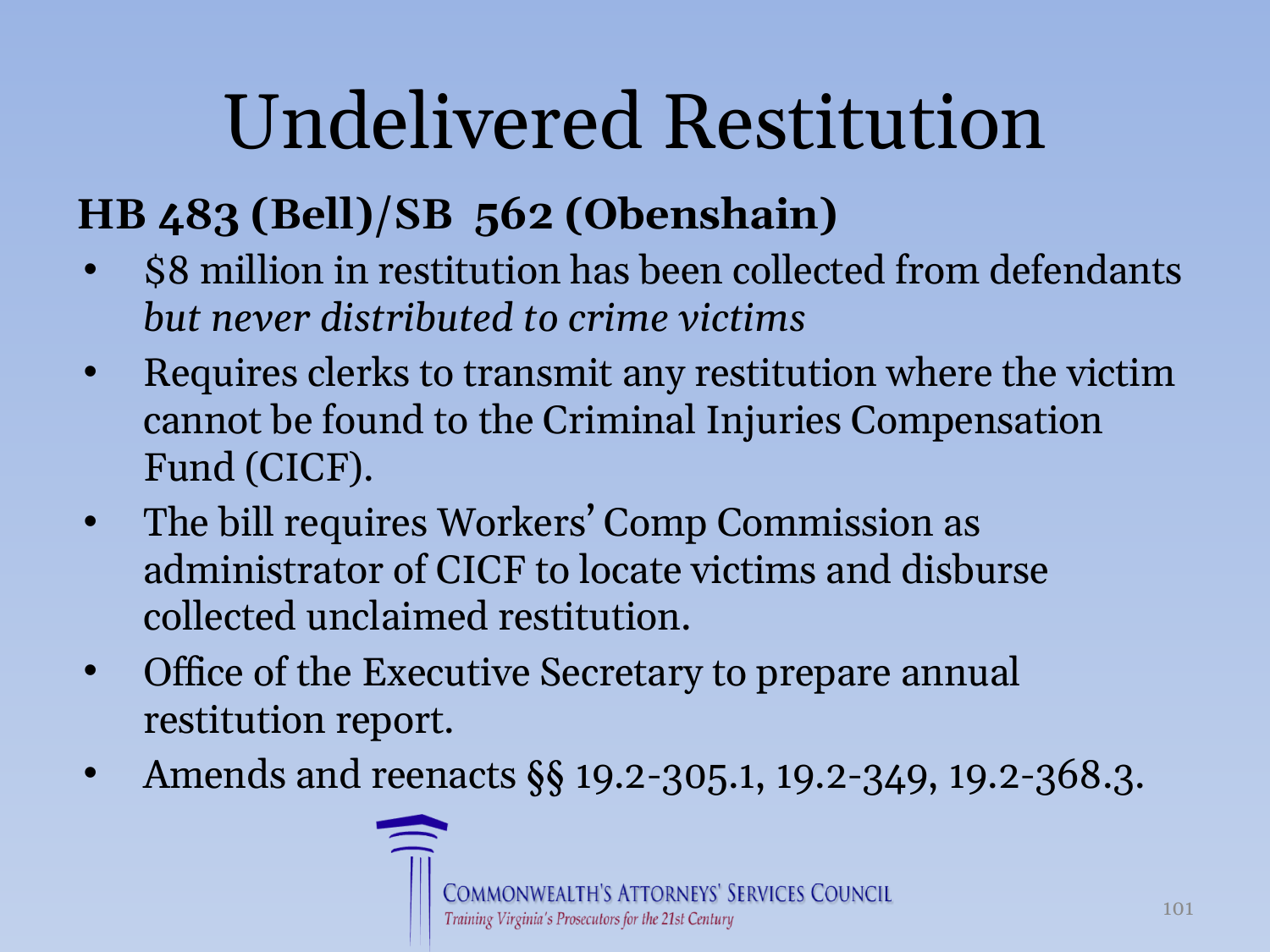

# Undelivered Restitution
HB 483 (Bell)/SB  562 (Obenshain)
$8 million in restitution has been collected from defendants but never distributed to crime victims
Requires clerks to transmit any restitution where the victim cannot be found to the Criminal Injuries Compensation Fund (CICF).
The bill requires Workers’ Comp Commission as administrator of CICF to locate victims and disburse collected unclaimed restitution.
Office of the Executive Secretary to prepare annual restitution report.
Amends and reenacts §§ 19.2-305.1, 19.2-349, 19.2-368.3.
101